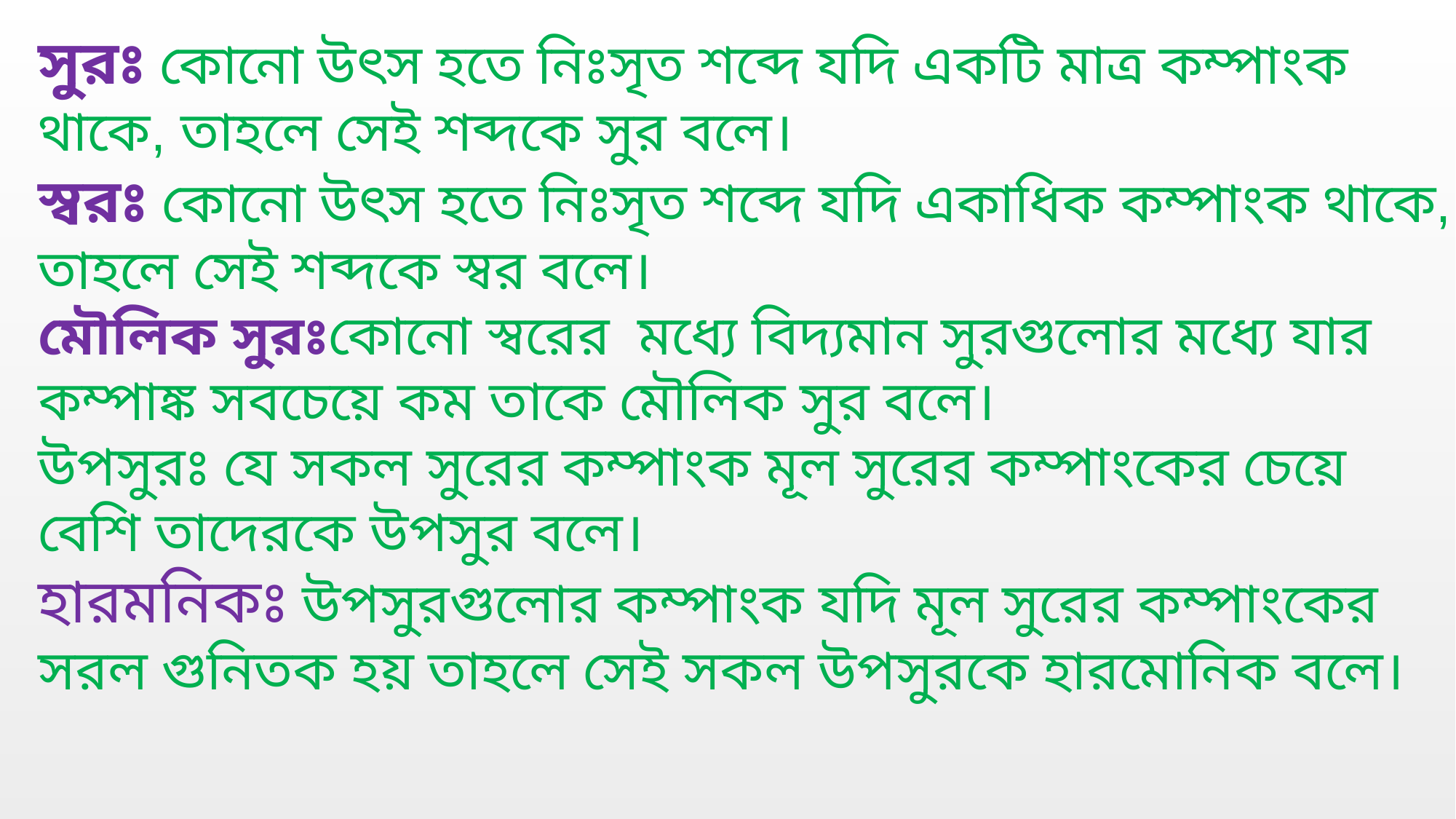

সুরঃ কোনো উৎস হতে নিঃসৃত শব্দে যদি একটি মাত্র কম্পাংক থাকে, তাহলে সেই শব্দকে সুর বলে।
স্বরঃ কোনো উৎস হতে নিঃসৃত শব্দে যদি একাধিক কম্পাংক থাকে, তাহলে সেই শব্দকে স্বর বলে।
মৌলিক সুরঃকোনো স্বরের  মধ্যে বিদ্যমান সুরগুলোর মধ্যে যার কম্পাঙ্ক সবচেয়ে কম তাকে মৌলিক সুর বলে।
উপসুরঃ যে সকল সুরের কম্পাংক মূল সুরের কম্পাংকের চেয়ে বেশি তাদেরকে উপসুর বলে।
হারমনিকঃ উপসুরগুলোর কম্পাংক যদি মূল সুরের কম্পাংকের সরল গুনিতক হয় তাহলে সেই সকল উপসুরকে হারমোনিক বলে।